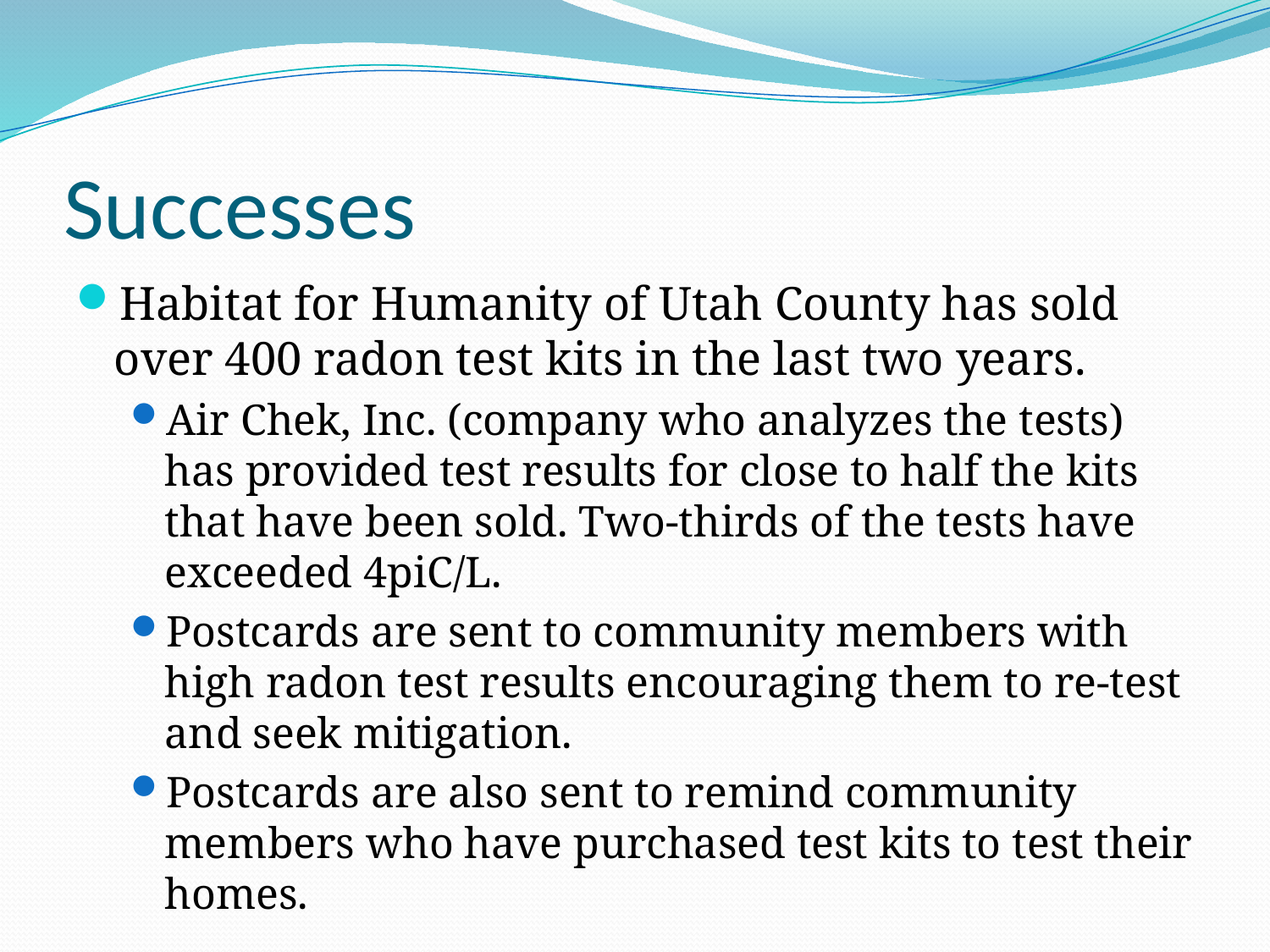

# Successes
Habitat for Humanity of Utah County has sold over 400 radon test kits in the last two years.
Air Chek, Inc. (company who analyzes the tests) has provided test results for close to half the kits that have been sold. Two-thirds of the tests have exceeded 4piC/L.
Postcards are sent to community members with high radon test results encouraging them to re-test and seek mitigation.
Postcards are also sent to remind community members who have purchased test kits to test their homes.